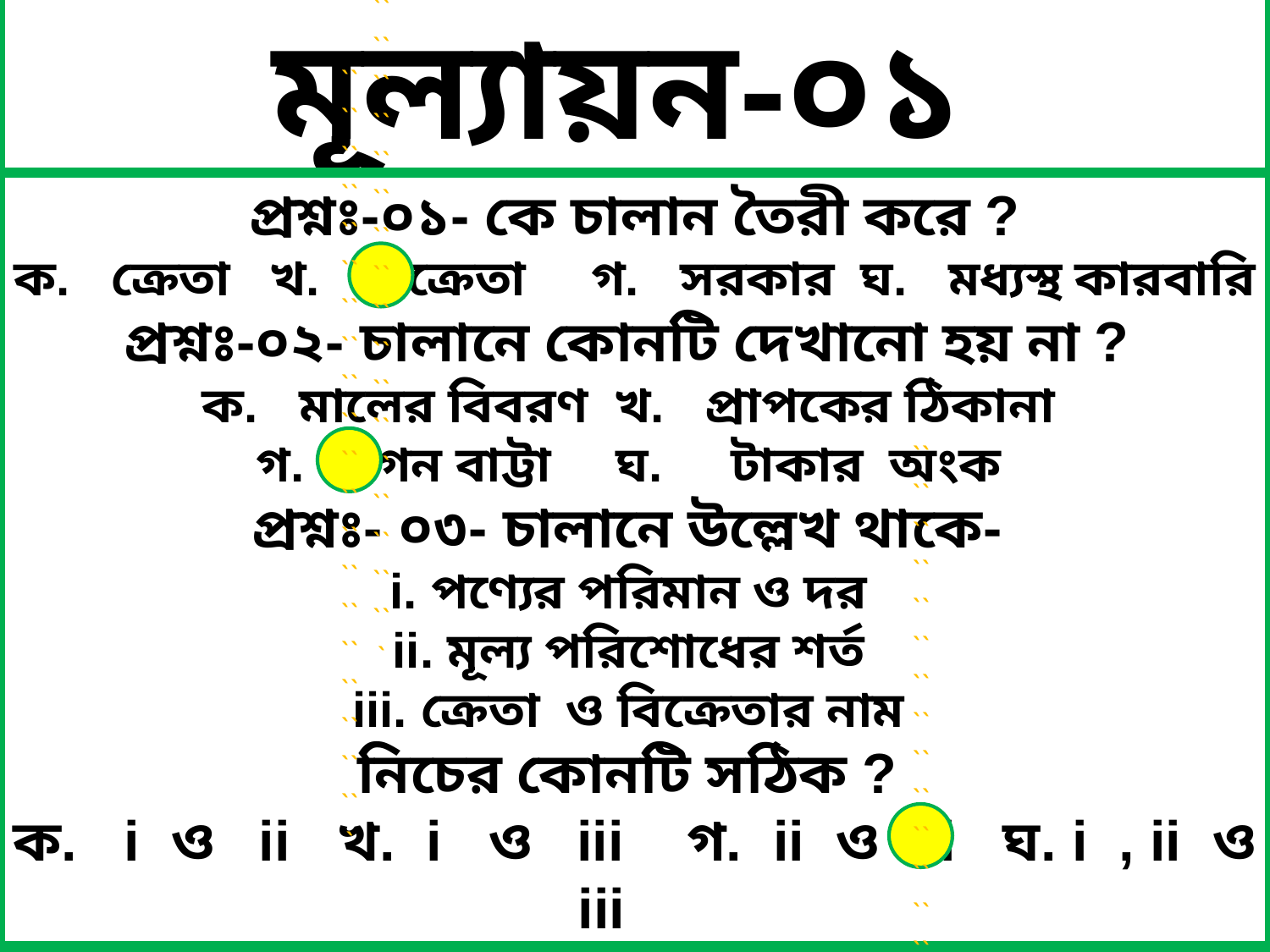

মূল্যায়ন-০১
প্রশ্নঃ-০১- কে চালান তৈরী করে ?
ক.   ক্রেতা   খ.   বিক্রেতা     গ.   সরকার  ঘ.   মধ্যস্থ কারবারি
প্রশ্নঃ-০২- চালানে কোনটি দেখানো হয় না ?
ক.   মালের বিবরণ  খ.   প্রাপকের ঠিকানা
গ.   নগন বাট্টা     ঘ.     টাকার  অংক
প্রশ্নঃ- ০৩- চালানে উল্লেখ থাকে-
i. পণ্যের পরিমান ও দর
ii. মূল্য পরিশোধের শর্ত
iii. ক্রেতা  ও বিক্রেতার নাম
নিচের কোনটি সঠিক ?
ক.   i  ও   ii   খ.  i   ও   iii    গ.  ii  ও  iii   ঘ. i  , ii  ও     iii
`````````````````````````````````````````
`````````````````````````````````````````
`````````````````````````````````````````